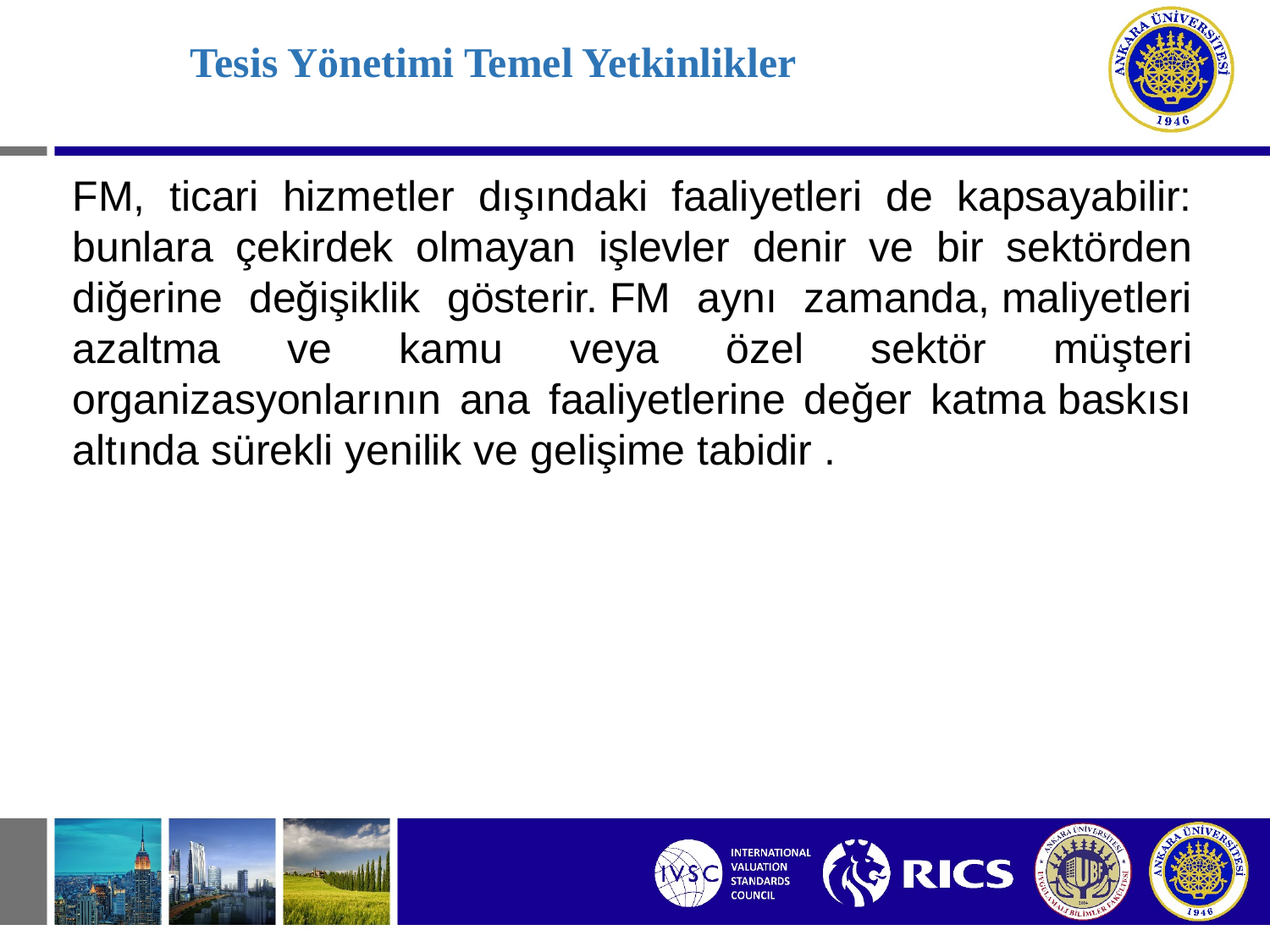

# Tesis Yönetimi Temel Yetkinlikler
FM, ticari hizmetler dışındaki faaliyetleri de kapsayabilir: bunlara çekirdek olmayan işlevler denir ve bir sektörden diğerine değişiklik gösterir. FM aynı zamanda, maliyetleri azaltma ve kamu veya özel sektör müşteri organizasyonlarının ana faaliyetlerine değer katma baskısı altında sürekli yenilik ve gelişime tabidir .